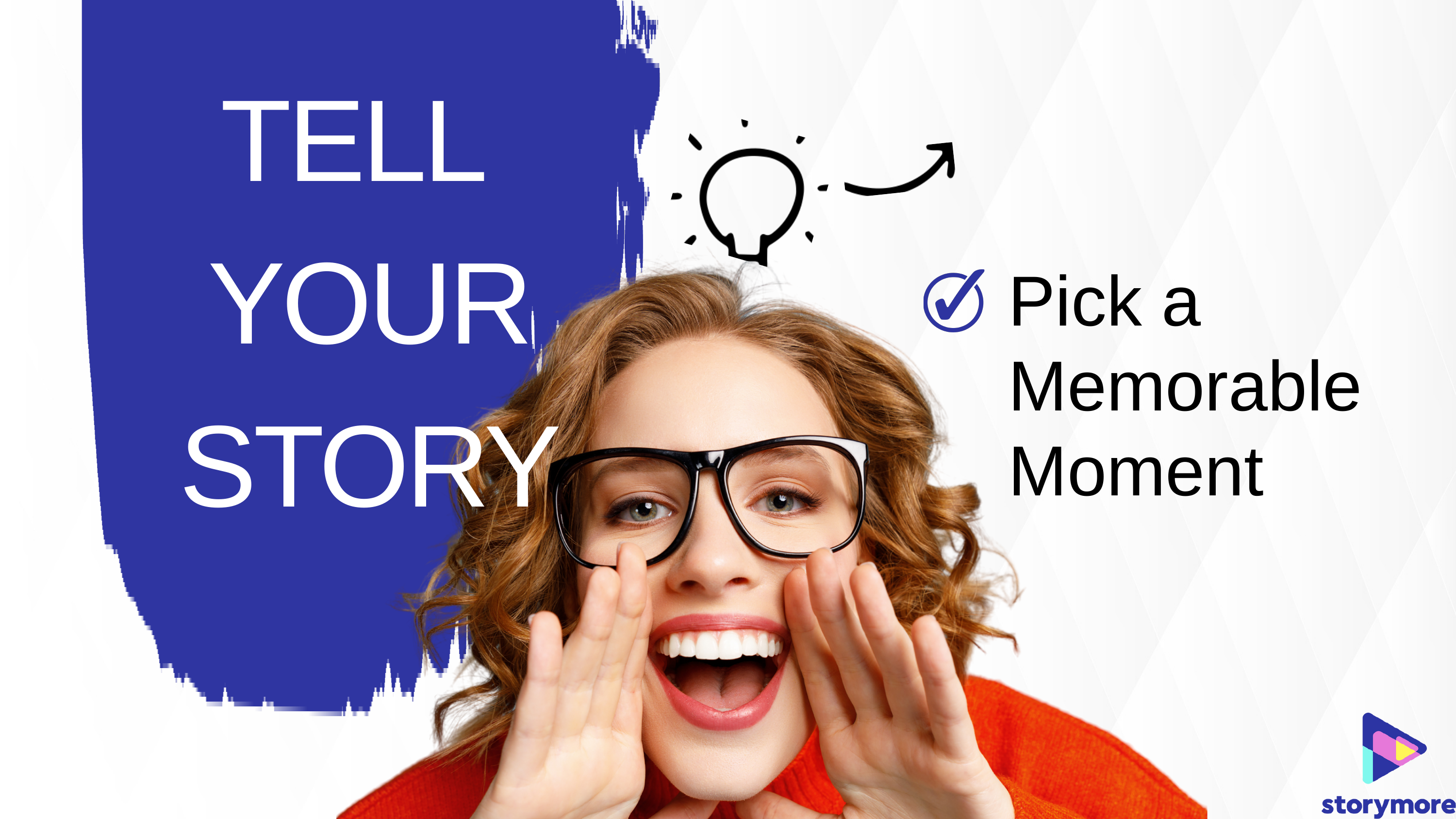

TELL

 YOUR

 STORY

Pick a Memorable Moment